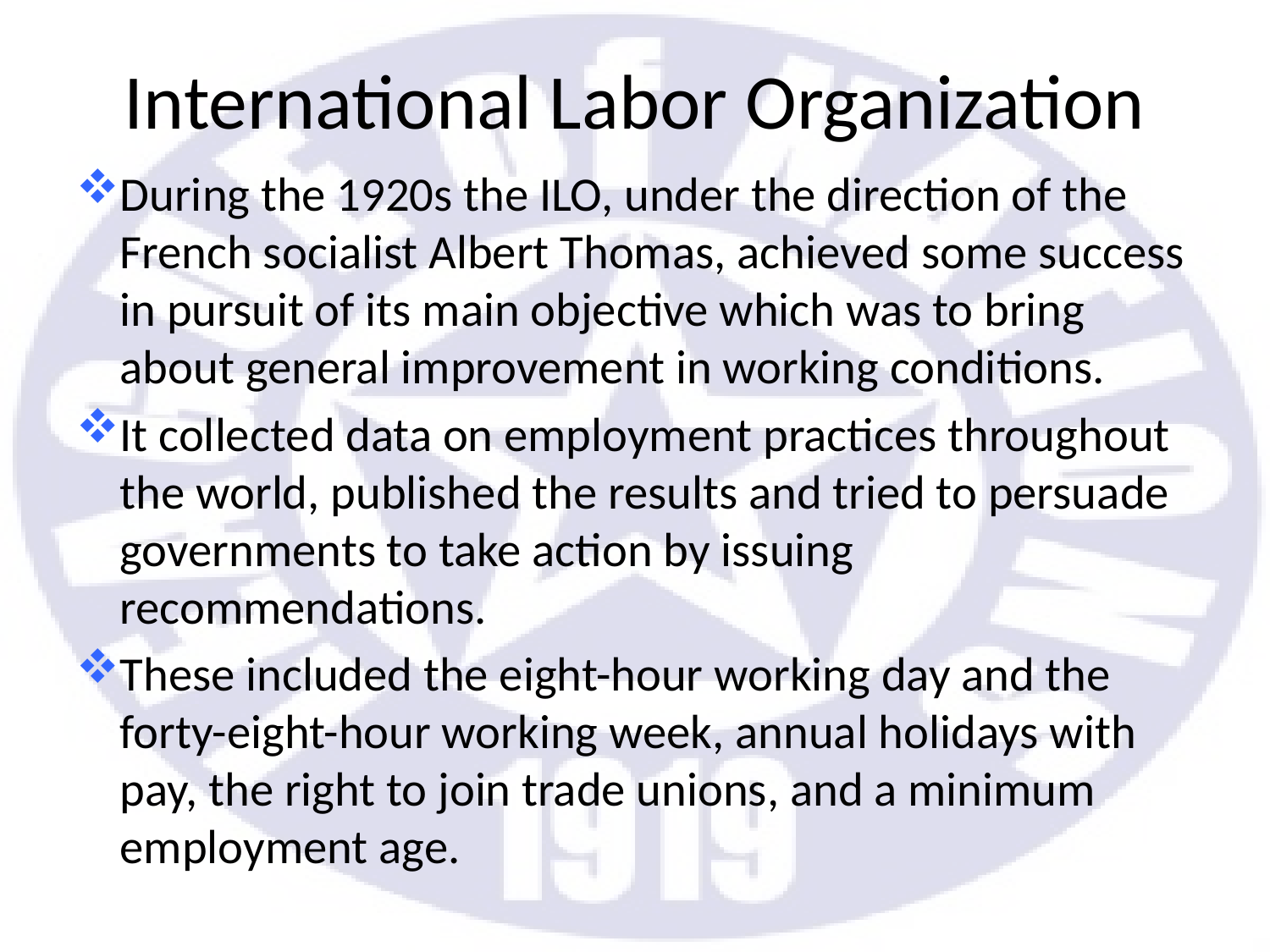

# International Labor Organization
During the 1920s the ILO, under the direction of the French socialist Albert Thomas, achieved some success in pursuit of its main objective which was to bring about general improvement in working conditions.
It collected data on employment practices throughout the world, published the results and tried to persuade governments to take action by issuing recommendations.
These included the eight-hour working day and the forty-eight-hour working week, annual holidays with pay, the right to join trade unions, and a minimum employment age.